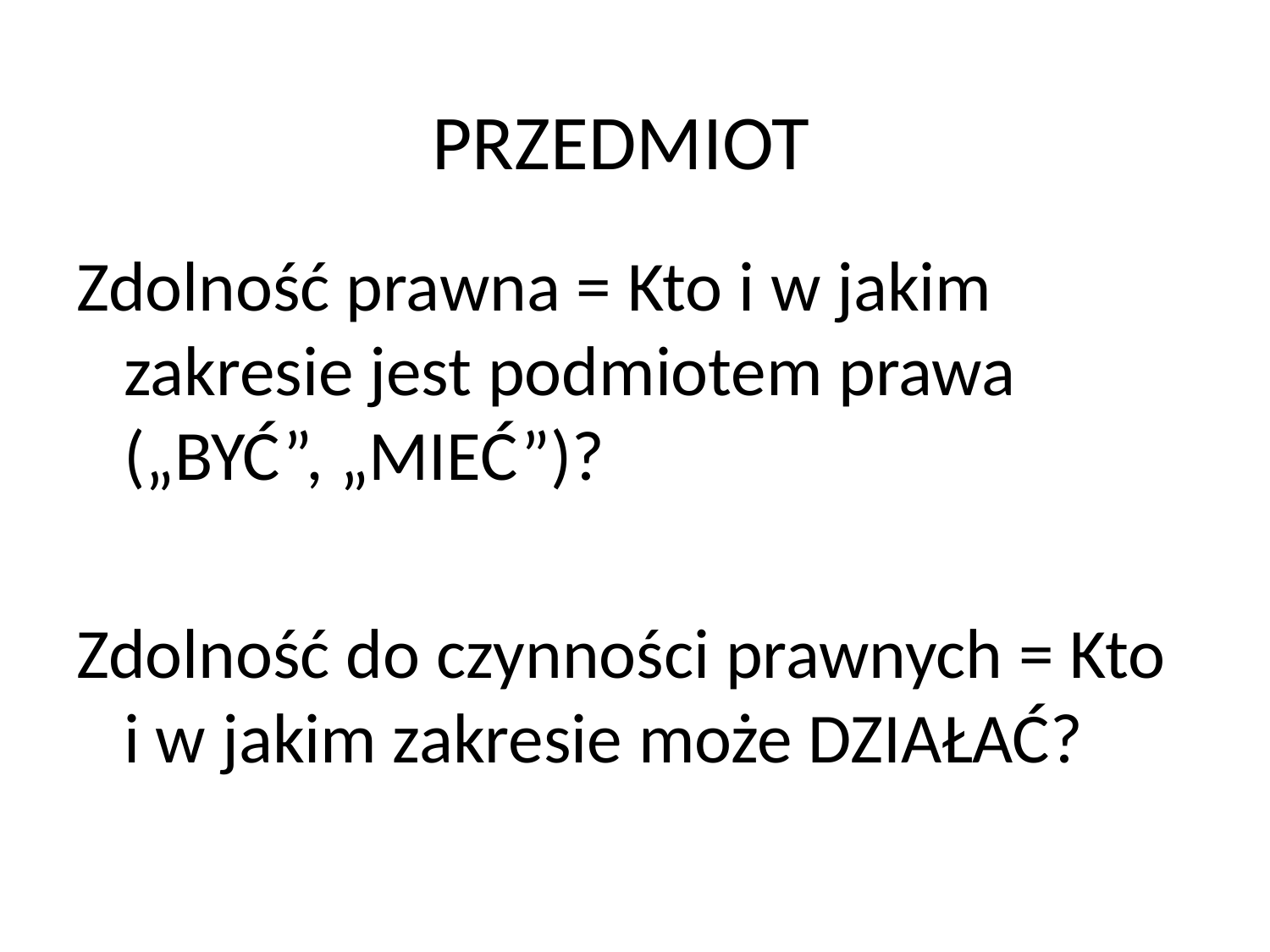

# PRZEDMIOT
Zdolność prawna = Kto i w jakim zakresie jest podmiotem prawa („BYĆ”, „MIEĆ”)?

Zdolność do czynności prawnych = Kto i w jakim zakresie może DZIAŁAĆ?